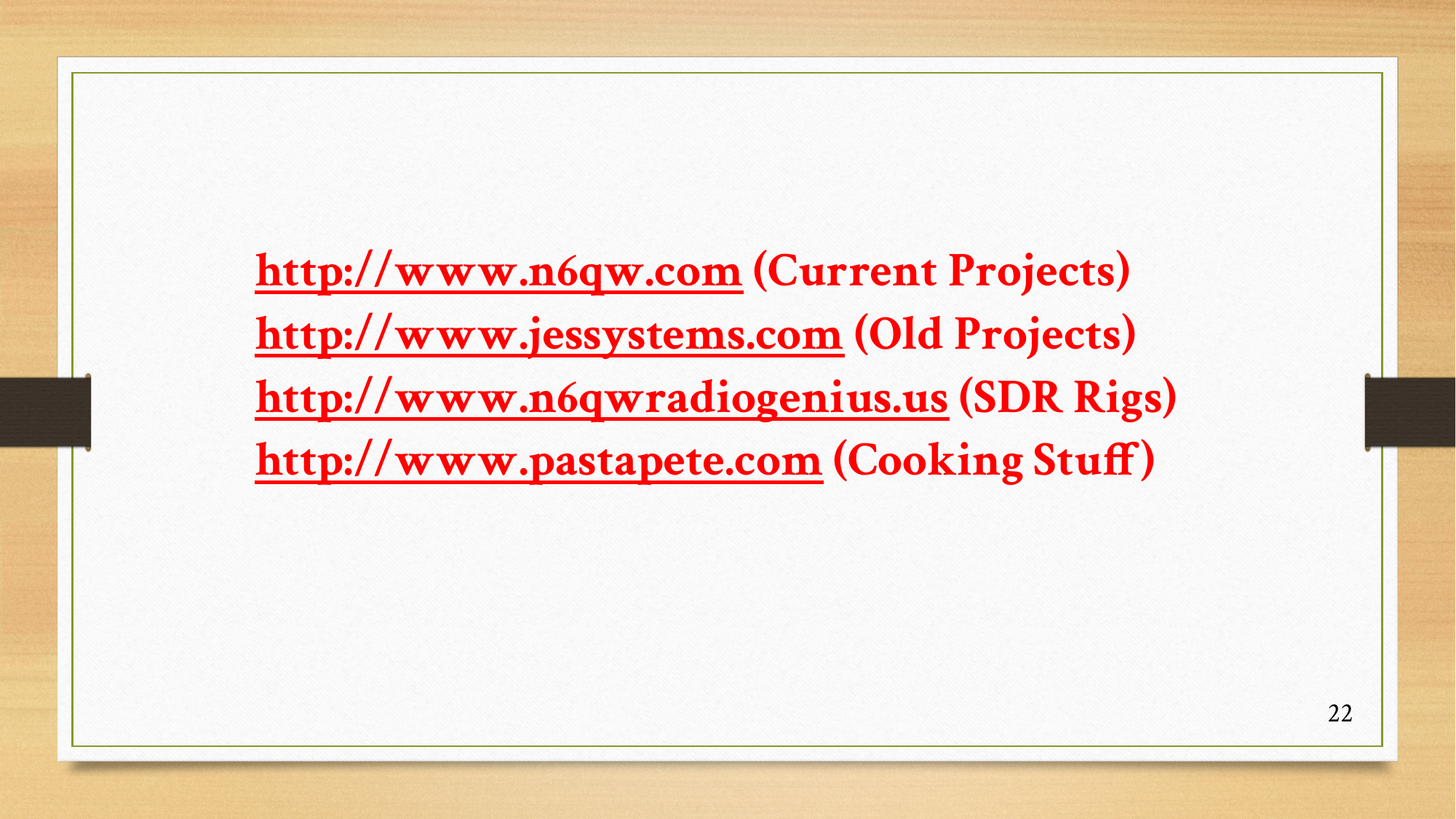

http://www.n6qw.com (Current Projects)
http://www.jessystems.com (Old Projects)
http://www.n6qwradiogenius.us (SDR Rigs)
http://www.pastapete.com (Cooking Stuff)

22